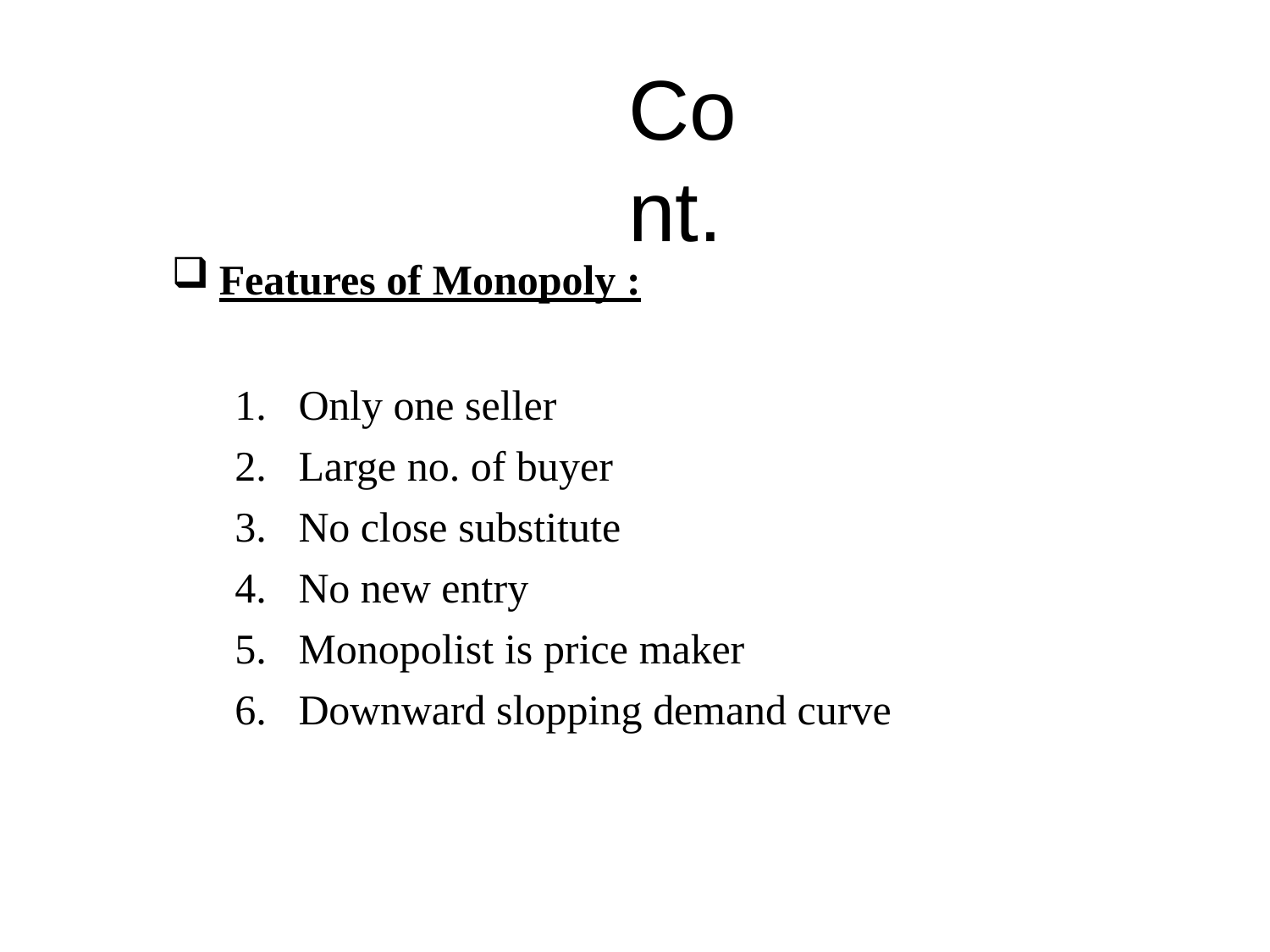

# Cont.
Features of Monopoly :

Only one seller
Large no. of buyer
No close substitute
No new entry
Monopolist is price maker
Downward slopping demand curve